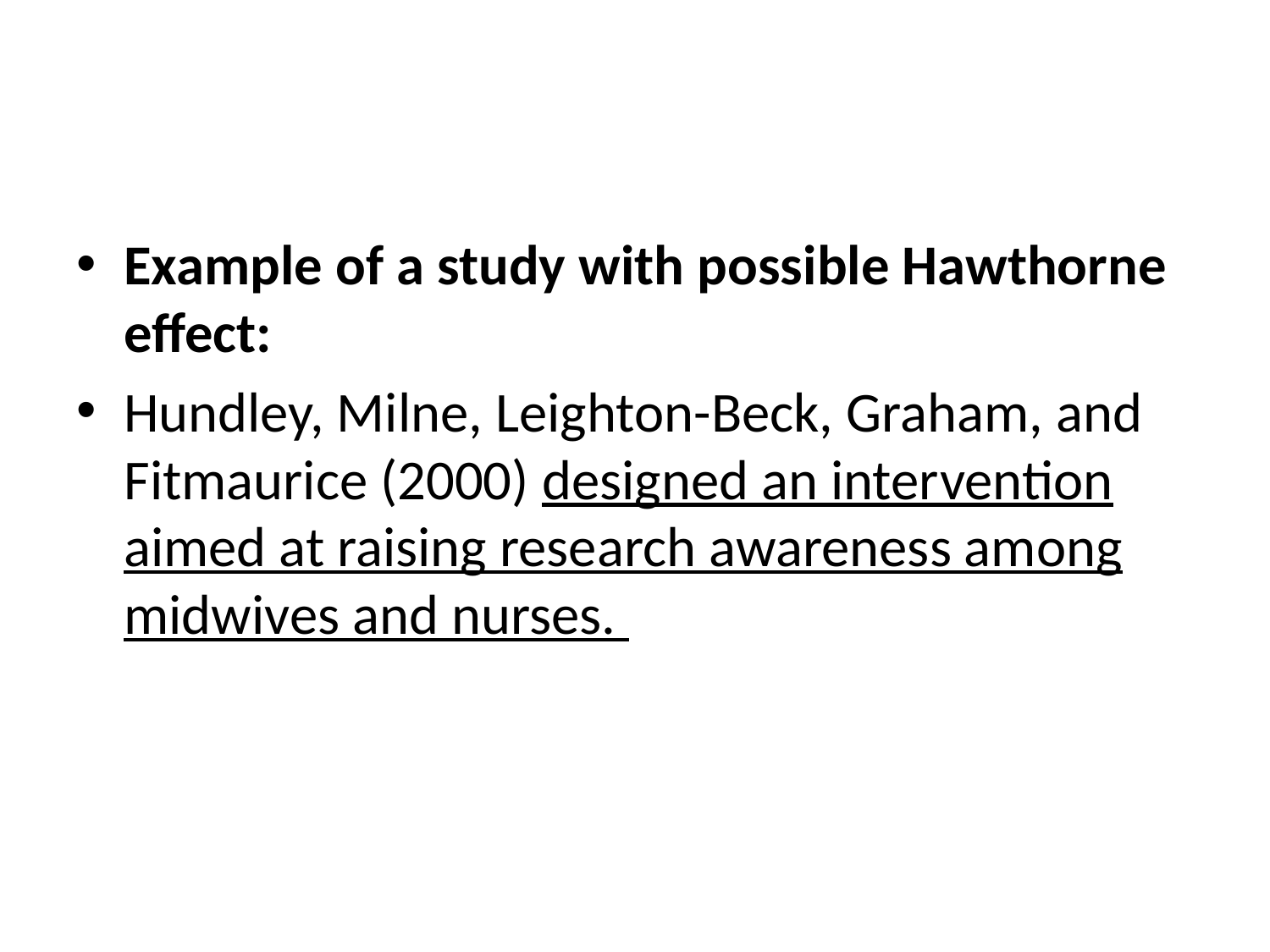

#
Example of a study with possible Hawthorne effect:
Hundley, Milne, Leighton-Beck, Graham, and Fitmaurice (2000) designed an intervention aimed at raising research awareness among midwives and nurses.